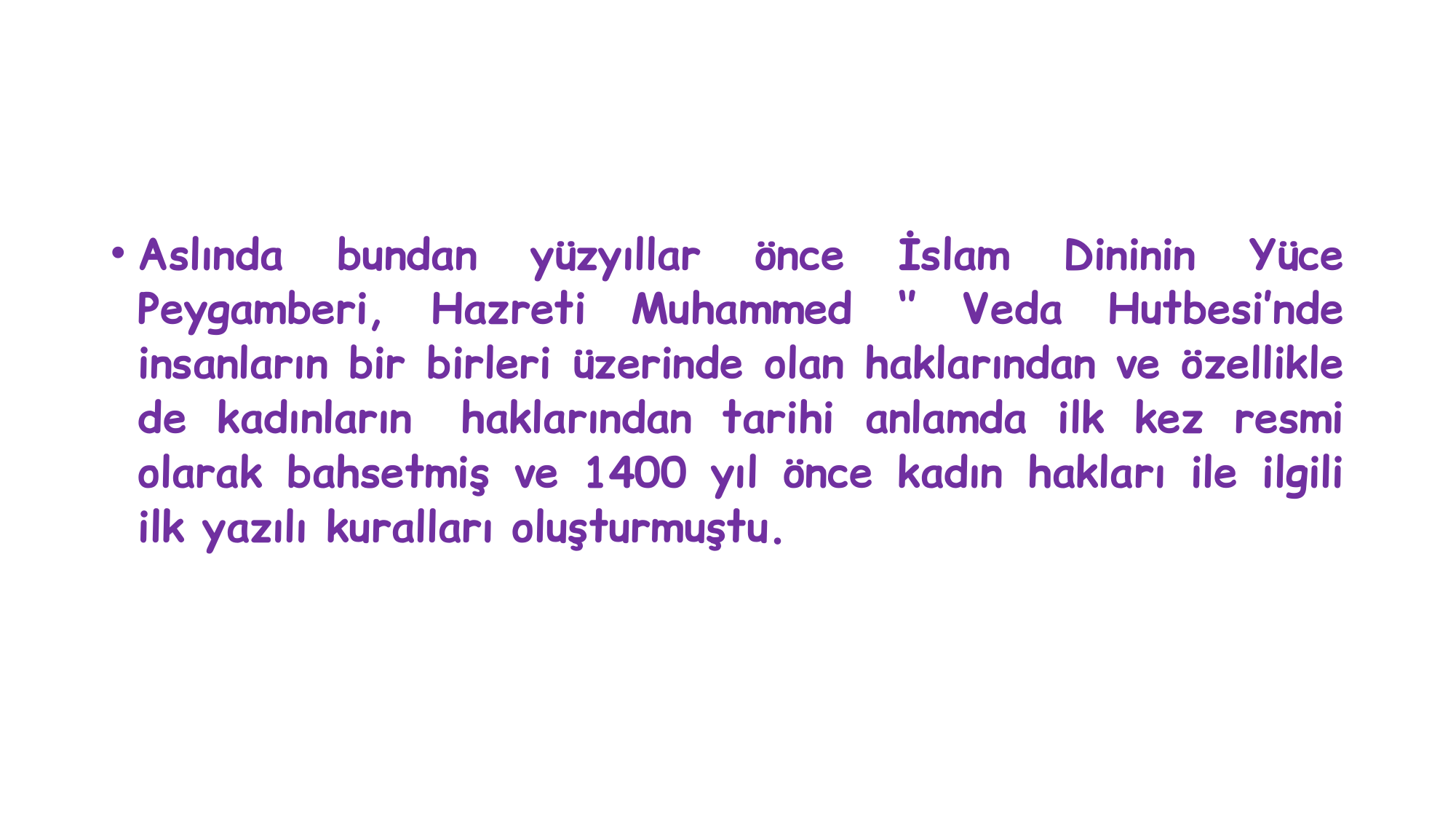

#
Aslında bundan yüzyıllar önce İslam Dininin Yüce Peygamberi, Hazreti Muhammed ‘’ Veda Hutbesi’nde insanların bir birleri üzerinde olan haklarından ve özellikle de kadınların  haklarından tarihi anlamda ilk kez resmi olarak bahsetmiş ve 1400 yıl önce kadın hakları ile ilgili ilk yazılı kuralları oluşturmuştu.